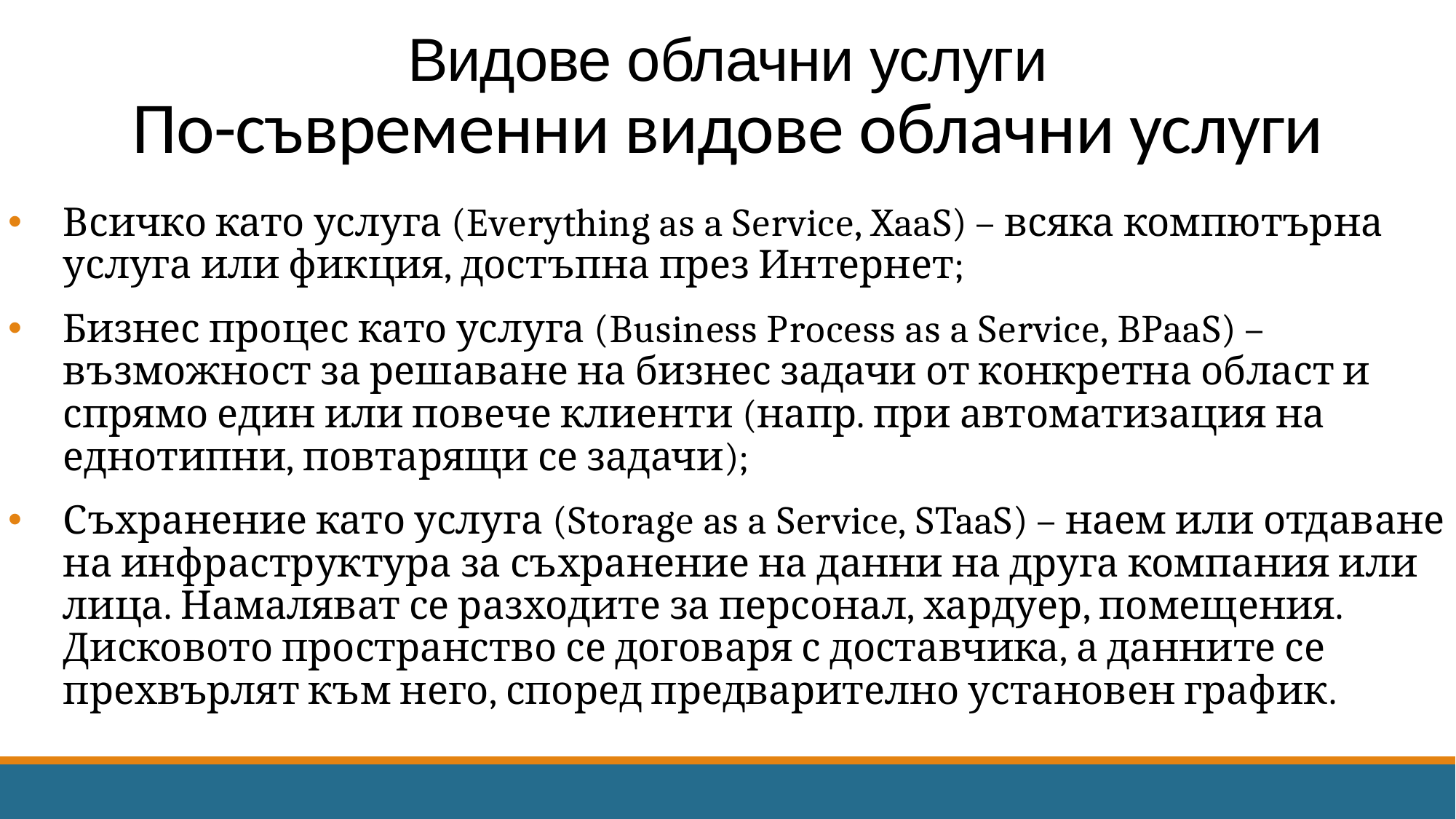

# Видове облачни услуги По-съвременни видове облачни услуги
Всичко като услуга (Everything as a Service, XaaS) – всяка компютърна услуга или фикция, достъпна през Интернет;
Бизнес процес като услуга (Business Process as a Service, BPaaS) – възможност за решаване на бизнес задачи от конкретна област и спрямо един или повече клиенти (напр. при автоматизация на еднотипни, повтарящи се задачи);
Съхранение като услуга (Storage as a Service, STaaS) – наем или отдаване на инфраструктура за съхранение на данни на друга компания или лица. Намаляват се разходите за персонал, хардуер, помещения. Дисковото пространство се договаря с доставчика, а данните се прехвърлят към него, според предварително установен график.